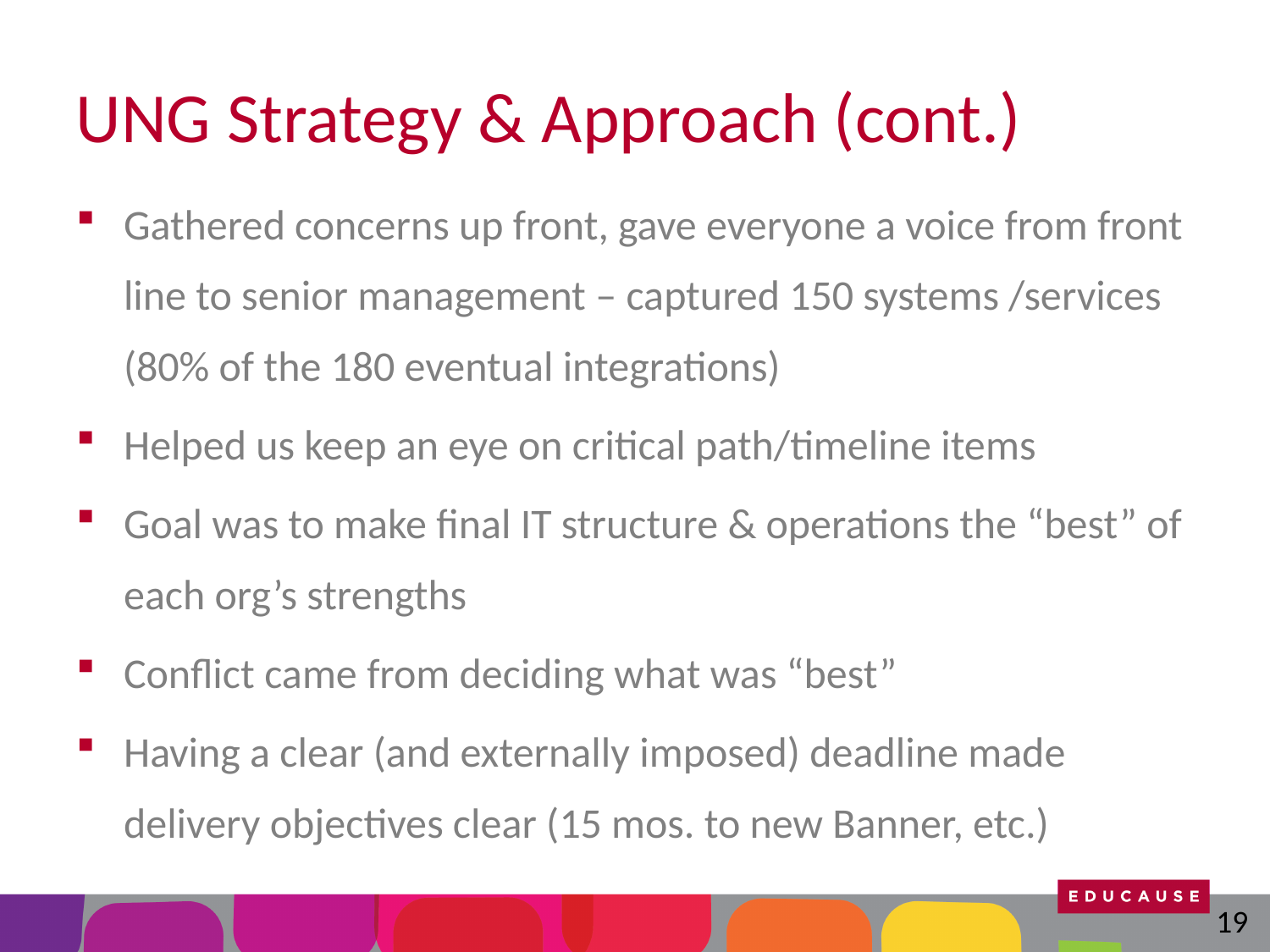

# UNG Strategy & Approach (cont.)
Gathered concerns up front, gave everyone a voice from front line to senior management – captured 150 systems /services (80% of the 180 eventual integrations)
Helped us keep an eye on critical path/timeline items
Goal was to make final IT structure & operations the “best” of each org’s strengths
Conflict came from deciding what was “best”
Having a clear (and externally imposed) deadline made delivery objectives clear (15 mos. to new Banner, etc.)

19